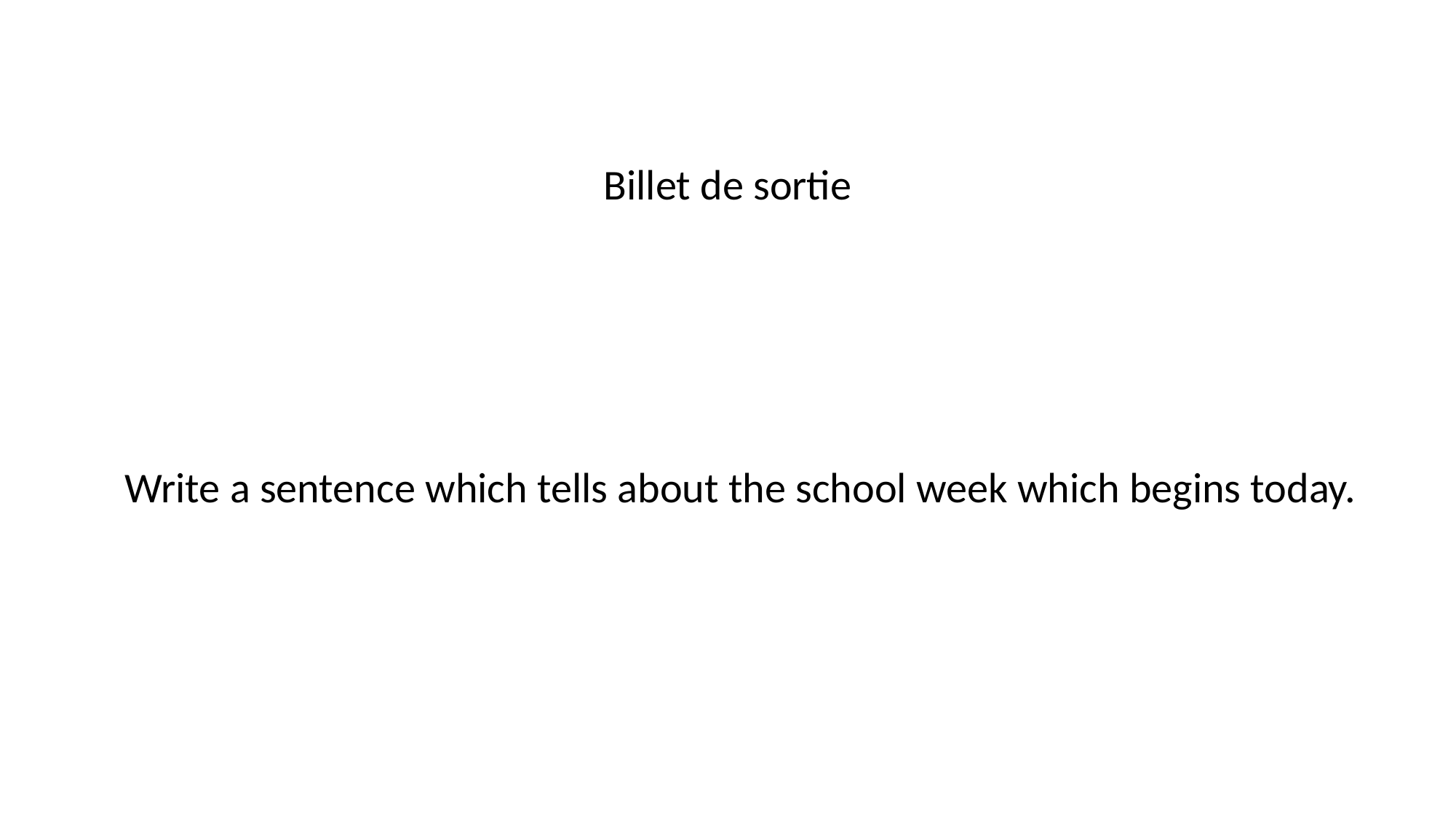

# Billet de sortie

Write a sentence which tells about the school week which begins today.